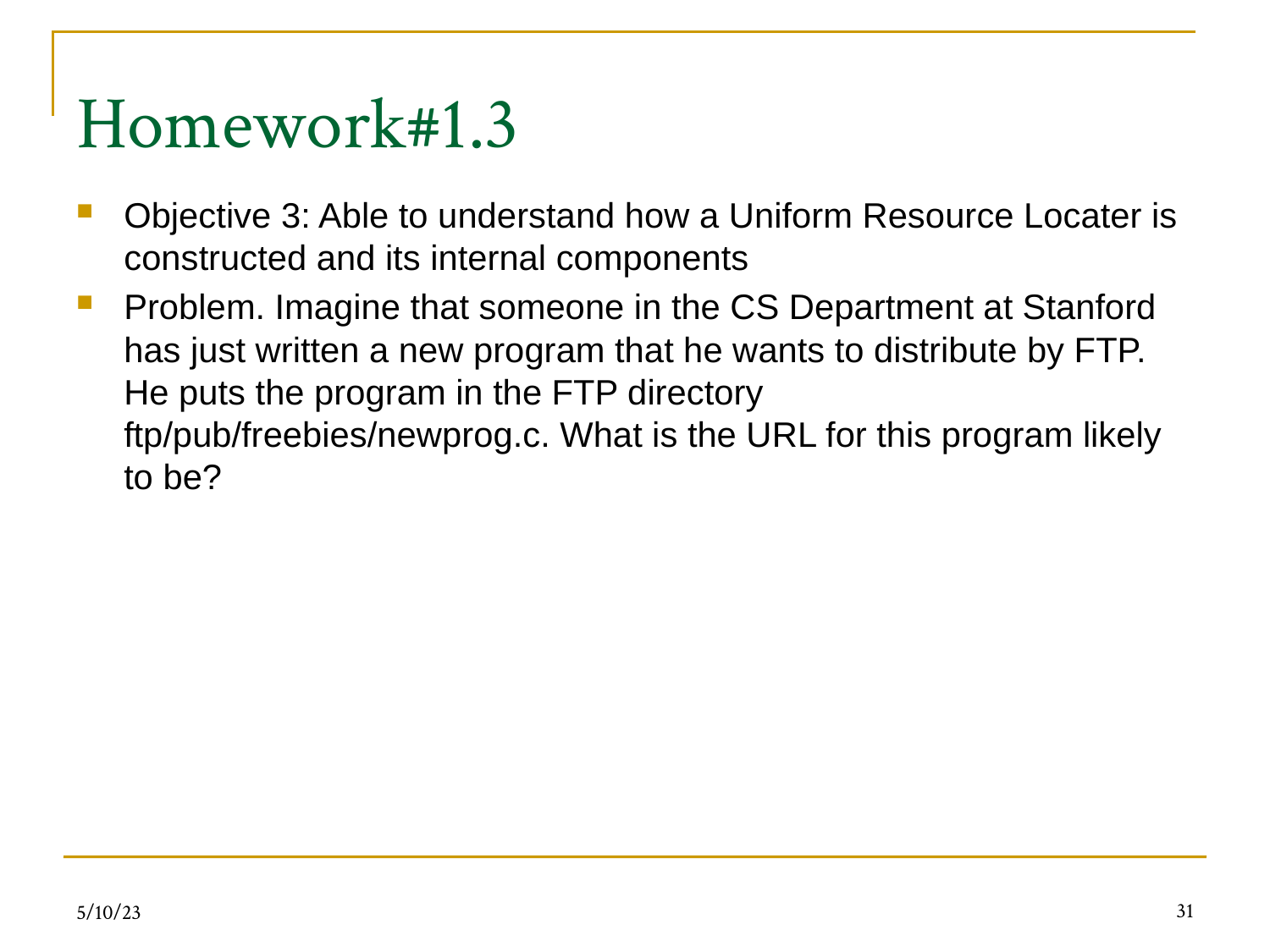

Homework#1.3
Objective 3: Able to understand how a Uniform Resource Locater is constructed and its internal components
Problem. Imagine that someone in the CS Department at Stanford has just written a new program that he wants to distribute by FTP. He puts the program in the FTP directory ftp/pub/freebies/newprog.c. What is the URL for this program likely to be?
5/10/23
31